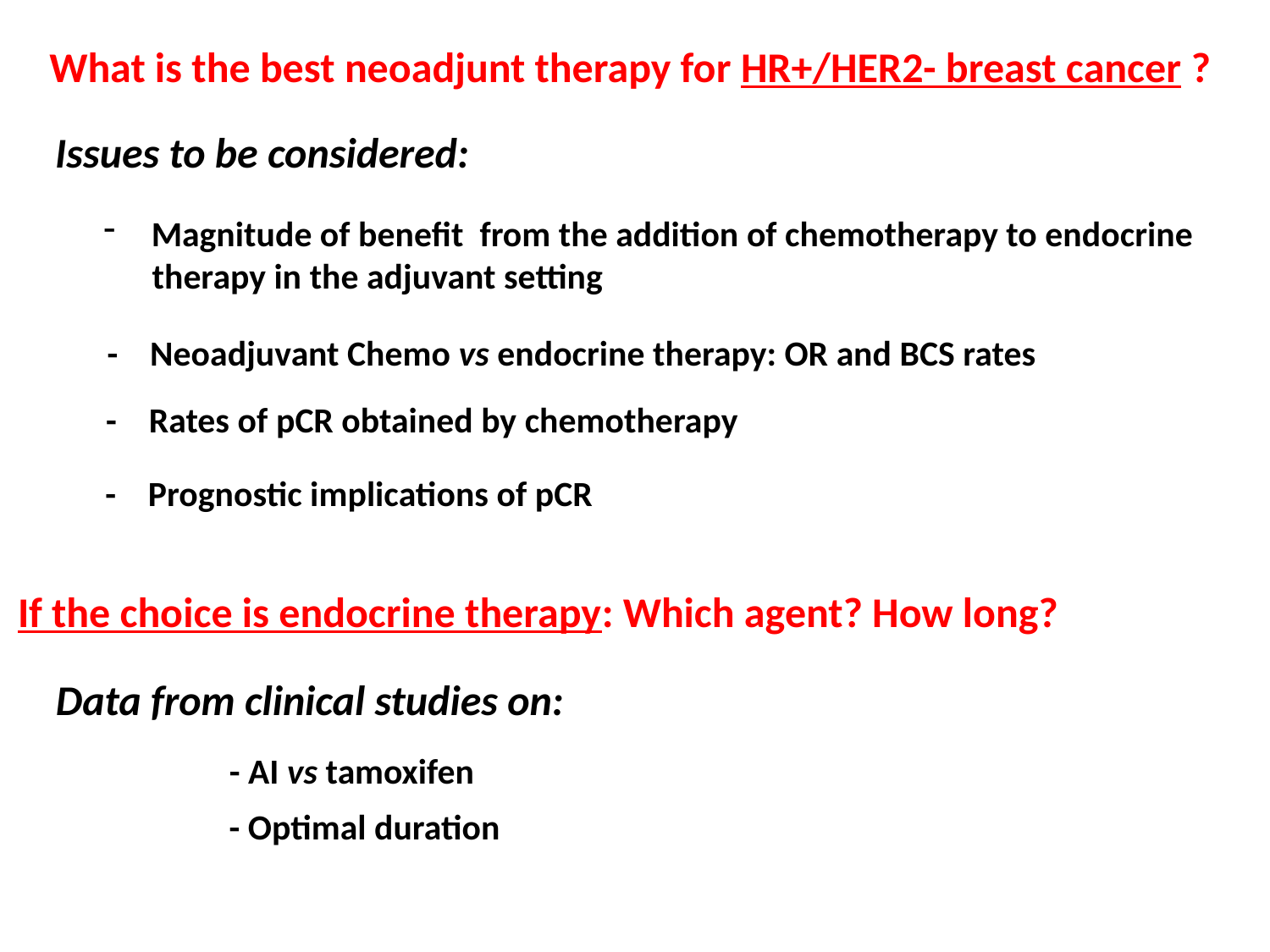

What is the best neoadjunt therapy for HR+/HER2- breast cancer ?
Issues to be considered:
Magnitude of benefit  from the addition of chemotherapy to endocrine
      therapy in the adjuvant setting
-    Neoadjuvant Chemo vs endocrine therapy: OR and BCS rates
-    Rates of pCR obtained by chemotherapy
-    Prognostic implications of pCR
If the choice is endocrine therapy: Which agent? How long?
Data from clinical studies on:
- AI vs tamoxifen
- Optimal duration